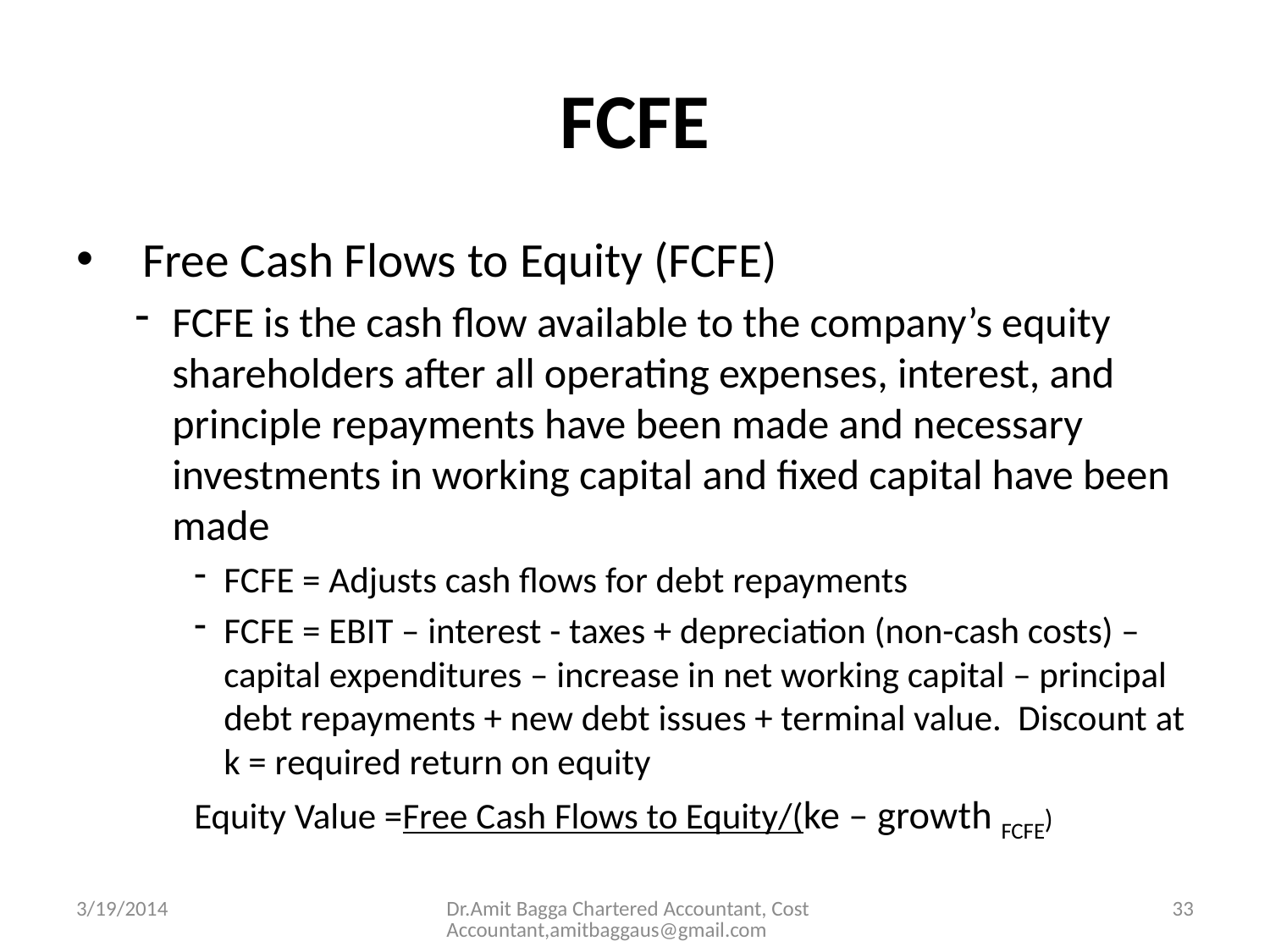

# FCFE
  Free Cash Flows to Equity (FCFE)
FCFE is the cash flow available to the company’s equity shareholders after all operating expenses, interest, and principle repayments have been made and necessary investments in working capital and fixed capital have been made
FCFE = Adjusts cash flows for debt repayments
FCFE = EBIT – interest - taxes + depreciation (non-cash costs) – capital expenditures – increase in net working capital – principal debt repayments + new debt issues + terminal value.  Discount at k = required return on equity
Equity Value =Free Cash Flows to Equity/(ke – growth FCFE)

3/19/2014
Dr.Amit Bagga Chartered Accountant, Cost Accountant,amitbaggaus@gmail.com
33